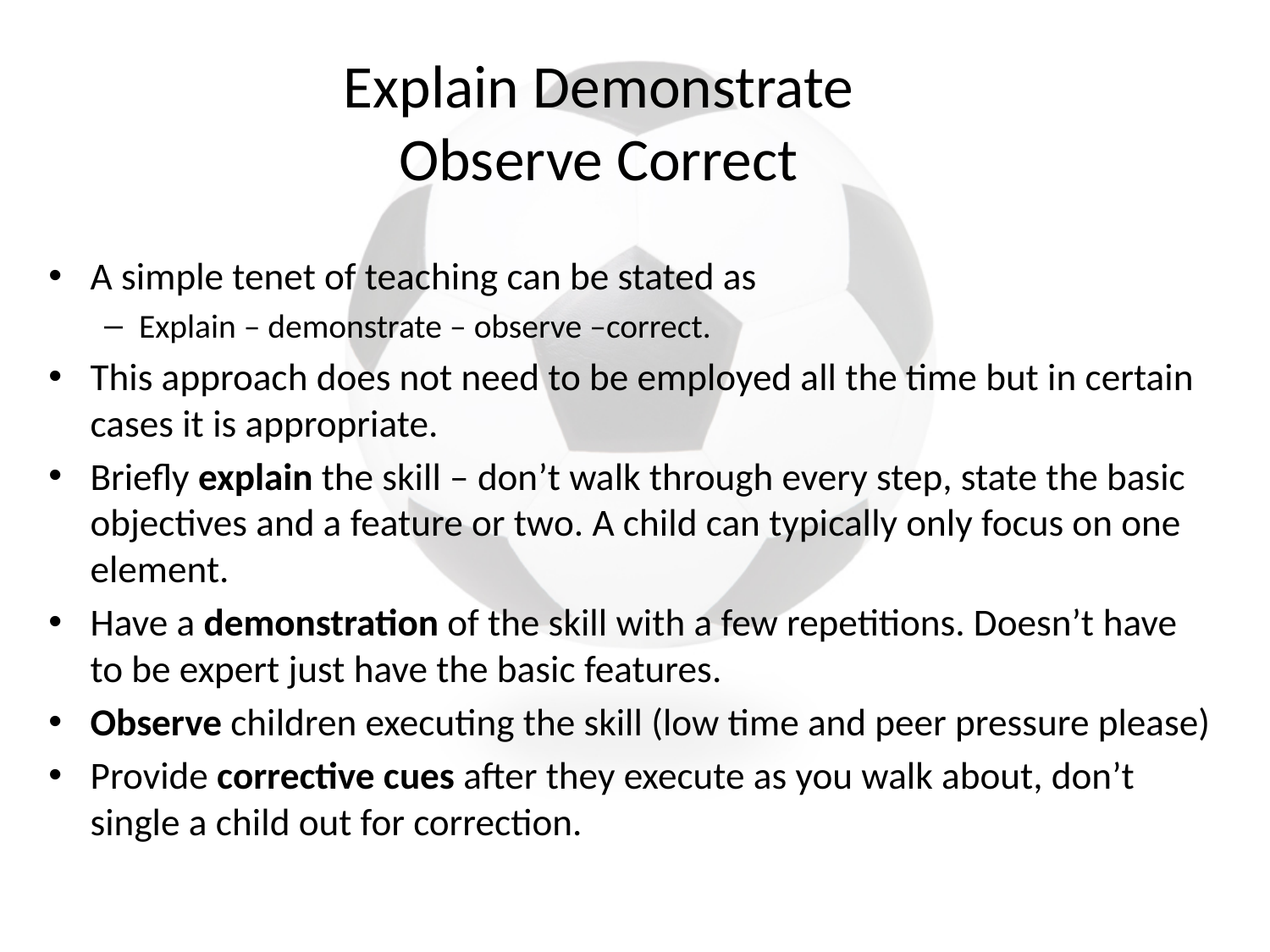

Explain Demonstrate
 Observe Correct
A simple tenet of teaching can be stated as
Explain – demonstrate – observe –correct.
This approach does not need to be employed all the time but in certain cases it is appropriate.
Briefly explain the skill – don’t walk through every step, state the basic objectives and a feature or two. A child can typically only focus on one element.
Have a demonstration of the skill with a few repetitions. Doesn’t have to be expert just have the basic features.
Observe children executing the skill (low time and peer pressure please)
Provide corrective cues after they execute as you walk about, don’t single a child out for correction.